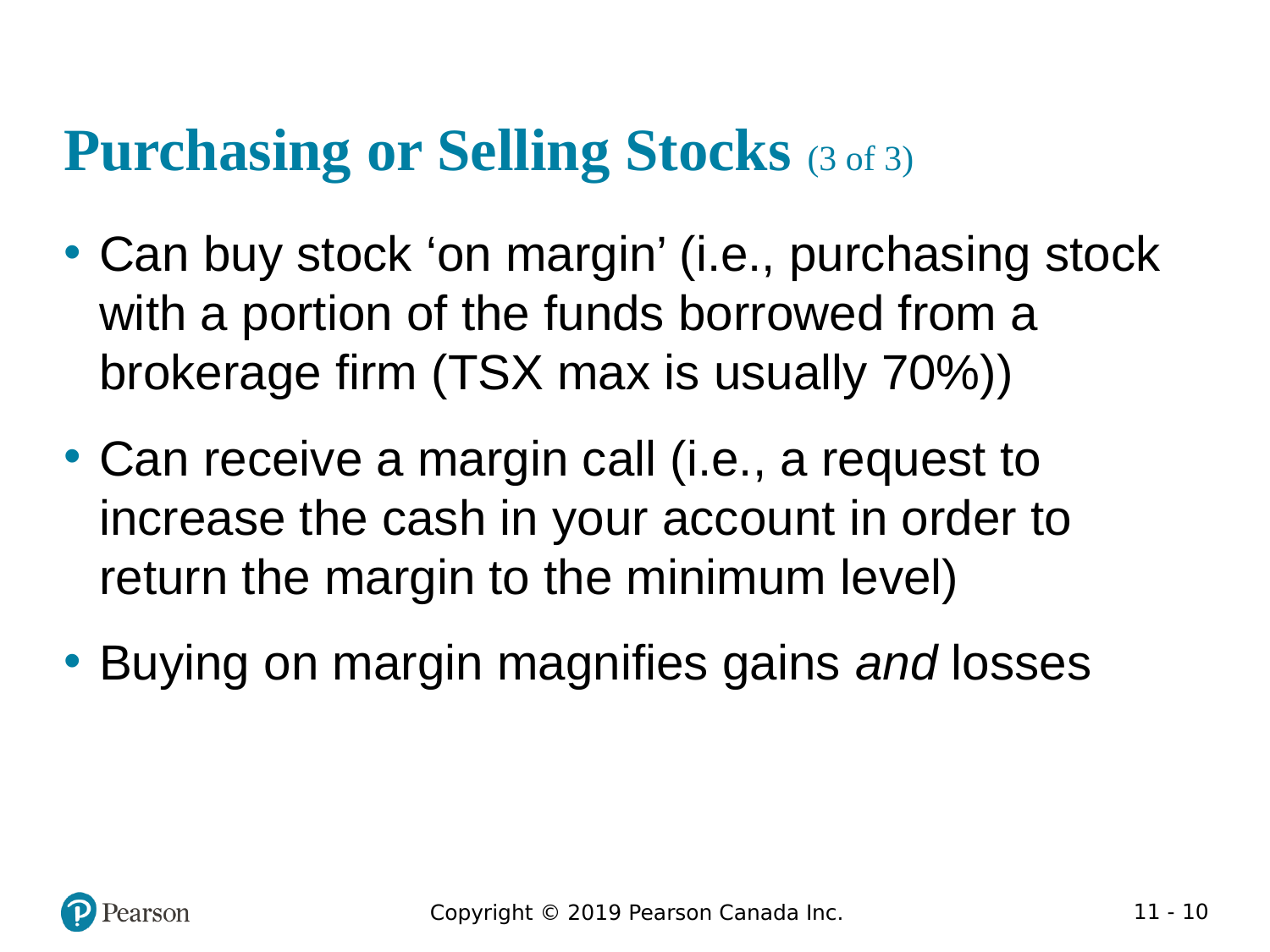

# Purchasing or Selling Stocks (3 of 3)
Can buy stock ‘on margin’ (i.e., purchasing stock with a portion of the funds borrowed from a brokerage firm (TSX max is usually 70%))
Can receive a margin call (i.e., a request to increase the cash in your account in order to return the margin to the minimum level)
Buying on margin magnifies gains and losses